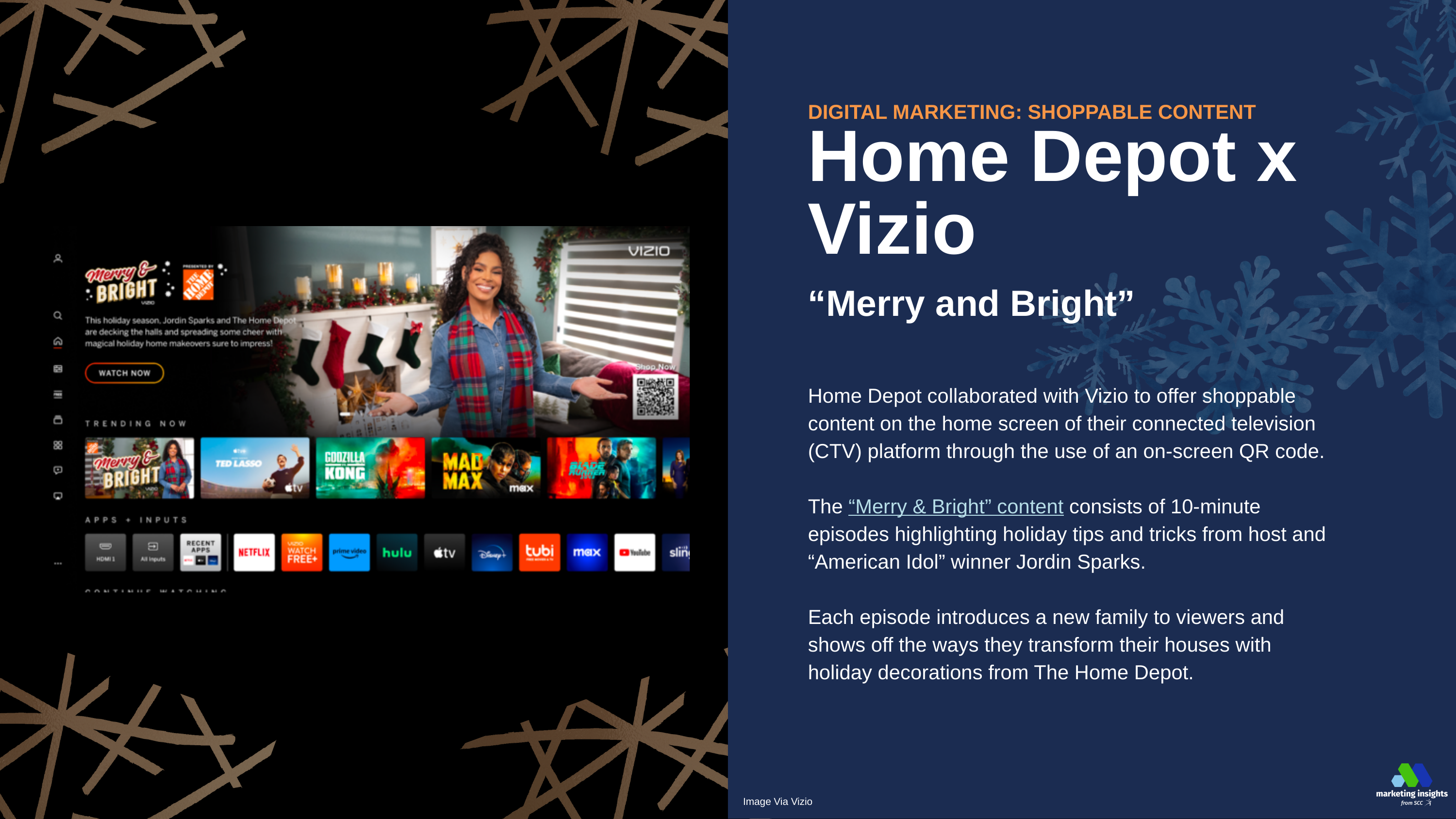

DIGITAL MARKETING: SHOPPABLE CONTENT
Home Depot x Vizio
“Merry and Bright”
Home Depot collaborated with Vizio to offer shoppable content on the home screen of their connected television (CTV) platform through the use of an on-screen QR code.

The “Merry & Bright” content consists of 10-minute episodes highlighting holiday tips and tricks from host and “American Idol” winner Jordin Sparks.

Each episode introduces a new family to viewers and shows off the ways they transform their houses with holiday decorations from The Home Depot.

Image Via Vizio